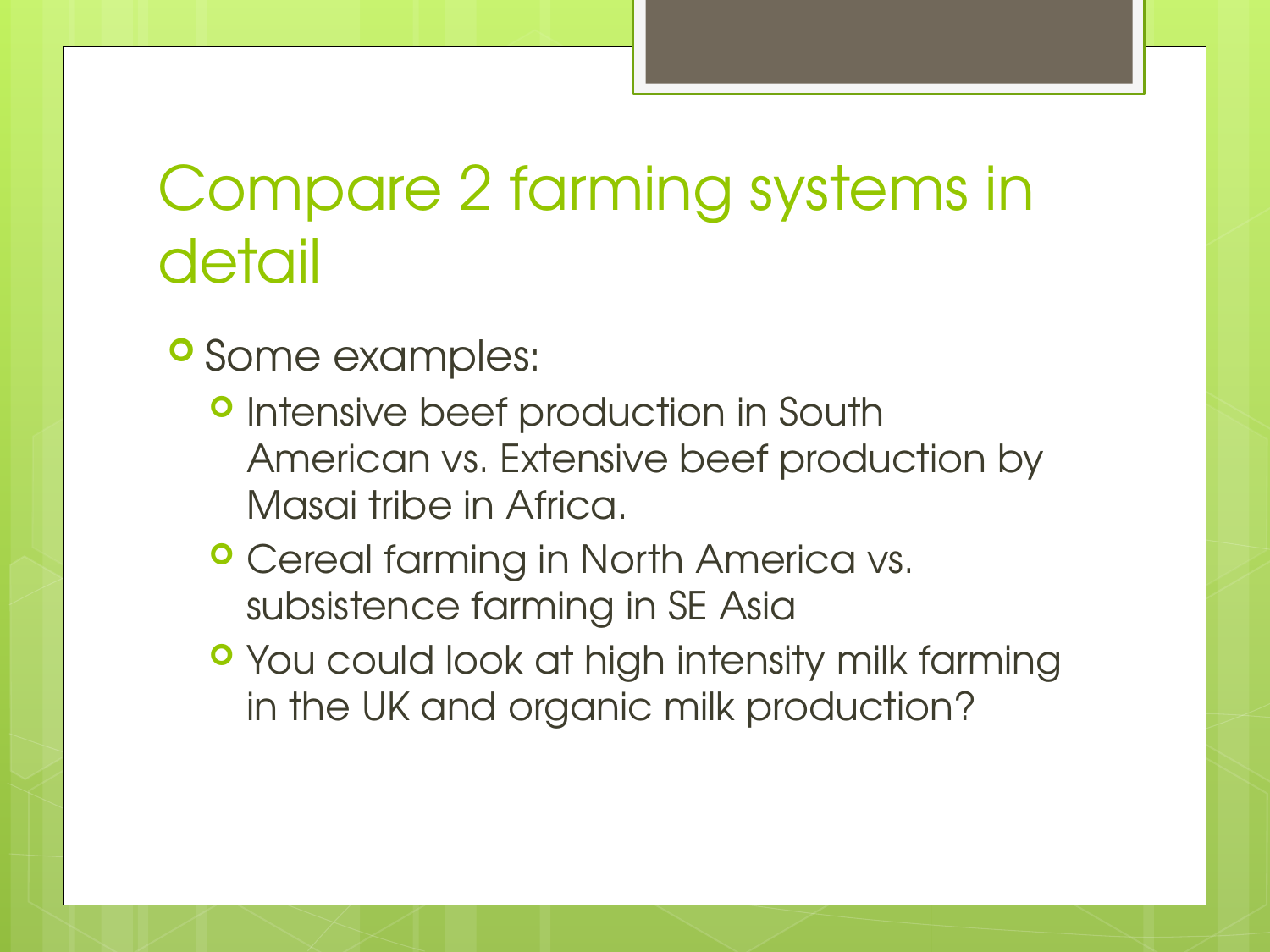

# Compare 2 farming systems in detail
Some examples:
Intensive beef production in South American vs. Extensive beef production by Masai tribe in Africa.
Cereal farming in North America vs. subsistence farming in SE Asia
You could look at high intensity milk farming in the UK and organic milk production?